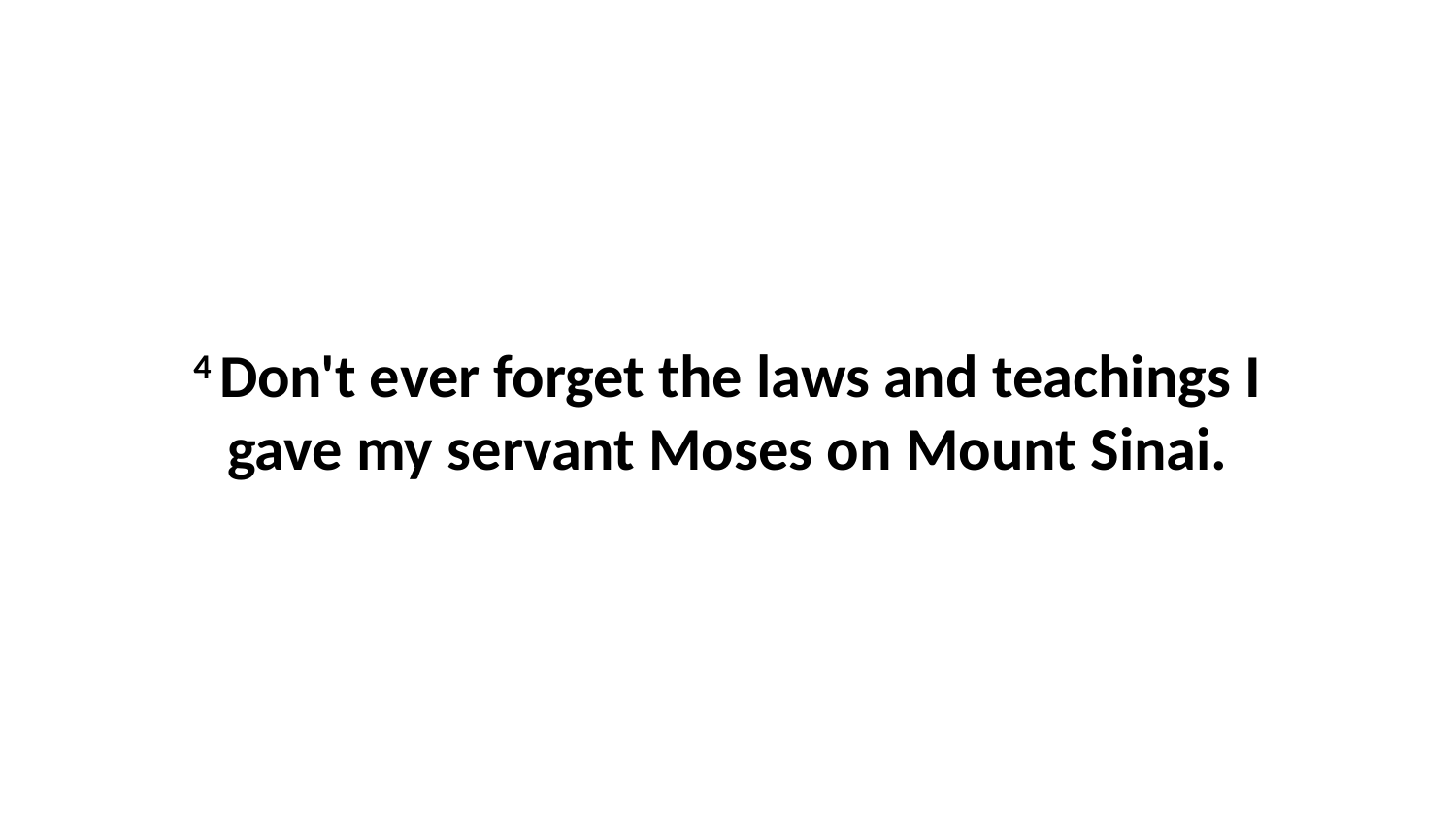

4 Don't ever forget the laws and teachings I gave my servant Moses on Mount Sinai.